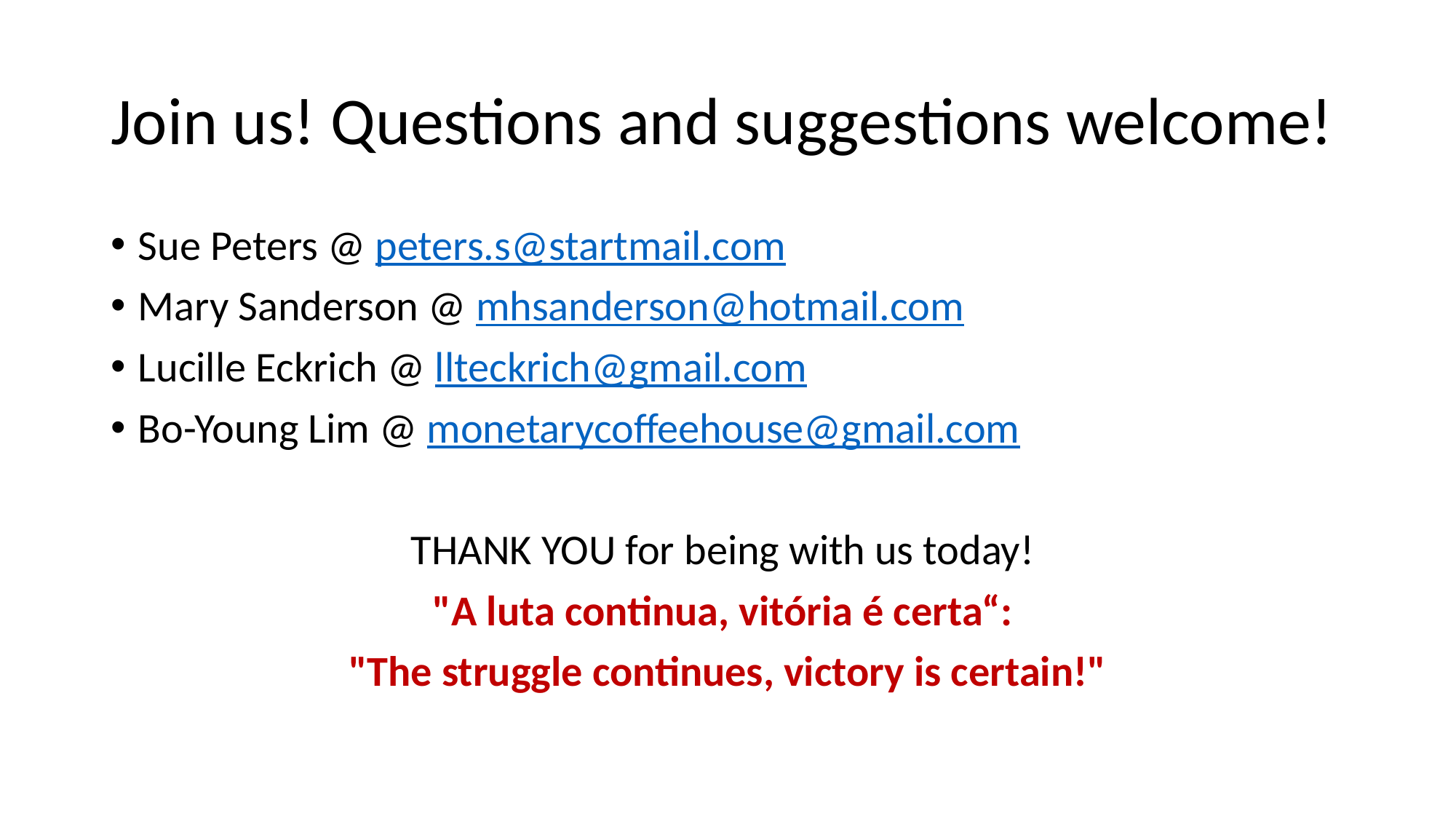

# Join us! Questions and suggestions welcome!
Sue Peters @ peters.s@startmail.com
Mary Sanderson @ mhsanderson@hotmail.com
Lucille Eckrich @ llteckrich@gmail.com
Bo-Young Lim @ monetarycoffeehouse@gmail.com

THANK YOU for being with us today!
"A luta continua, vitória é certa“:
"The struggle continues, victory is certain!"